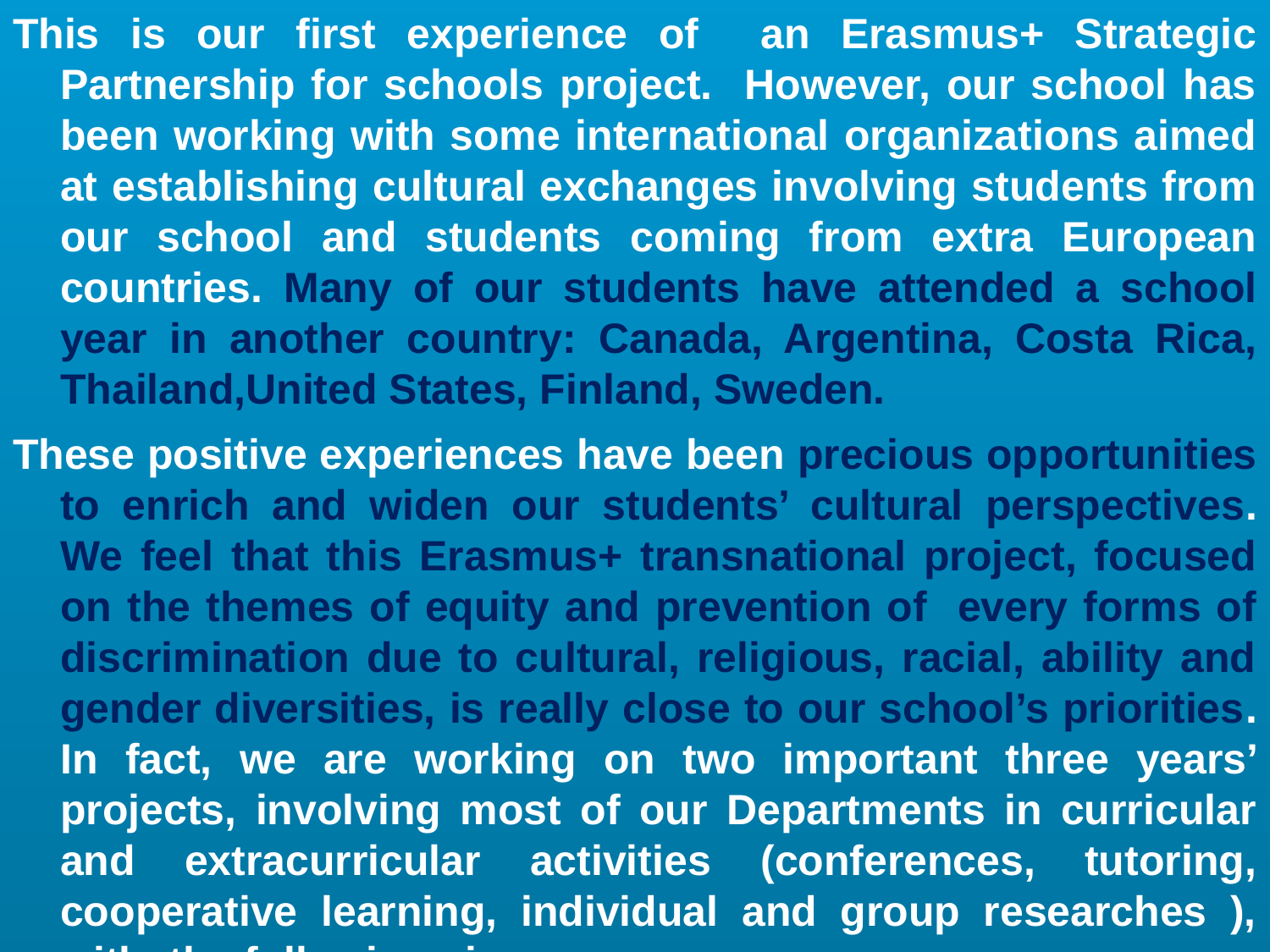

This is our first experience of  an Erasmus+ Strategic Partnership for schools project.  However, our school has been working with some international organizations aimed at establishing cultural exchanges involving students from our school and students coming from extra European countries. Many of our students have attended a school year in another country: Canada, Argentina, Costa Rica, Thailand,United States, Finland, Sweden.
These positive experiences have been precious opportunities to enrich and widen our students’ cultural perspectives. We feel that this Erasmus+ transnational project, focused on the themes of equity and prevention of  every forms of discrimination due to cultural, religious, racial, ability and gender diversities, is really close to our school’s priorities. In fact, we are working on two important three years’ projects, involving most of our Departments in curricular and extracurricular activities (conferences, tutoring, cooperative learning, individual and group researches ), with  the following aims: